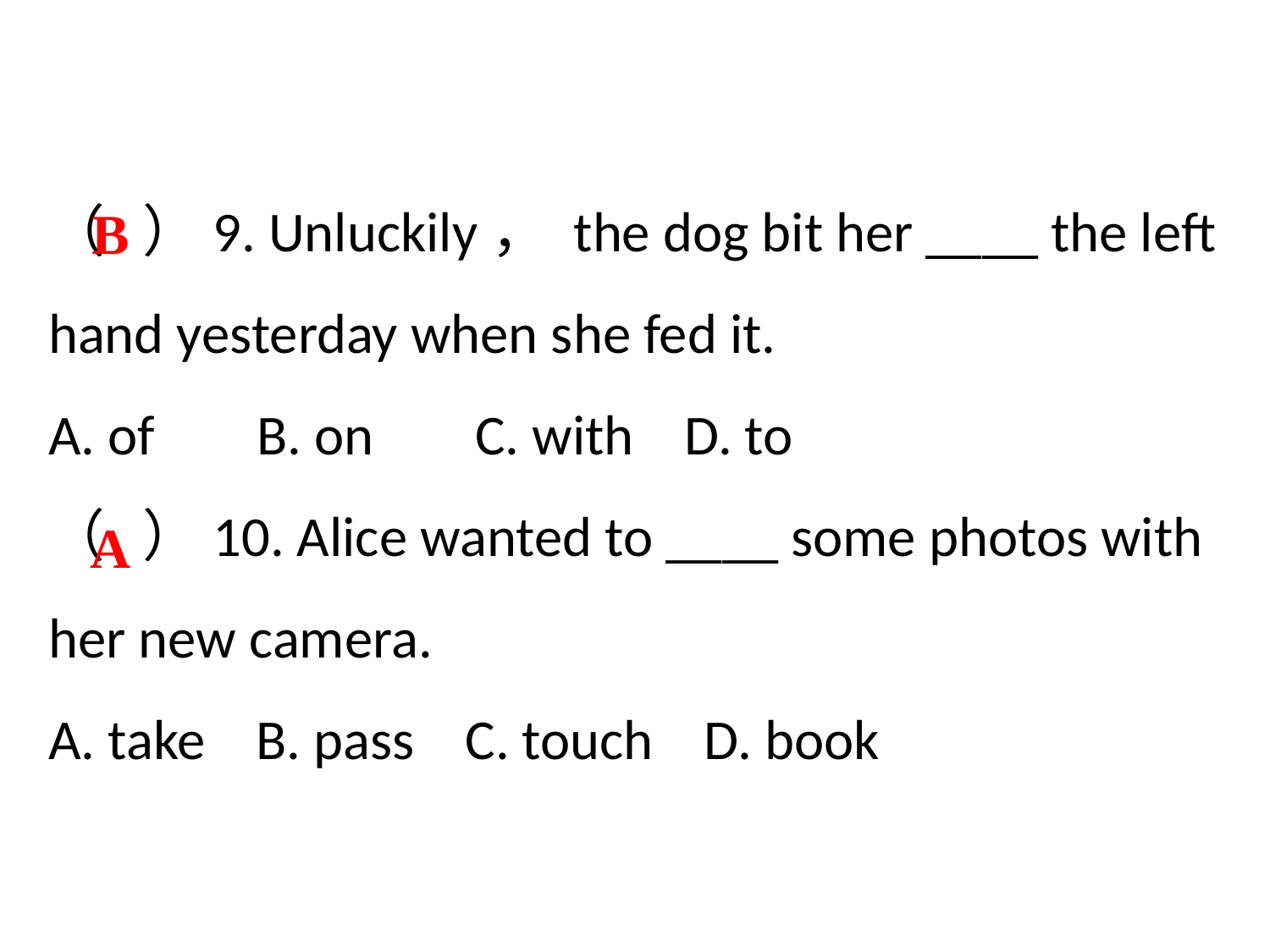

（   ）9. Unluckily， the dog bit her ____ the left hand yesterday when she fed it.
A. of        B. on        C. with    D. to
（   ）10. Alice wanted to ____ some photos with her new camera.
A. take    B. pass    C. touch    D. book
B
A